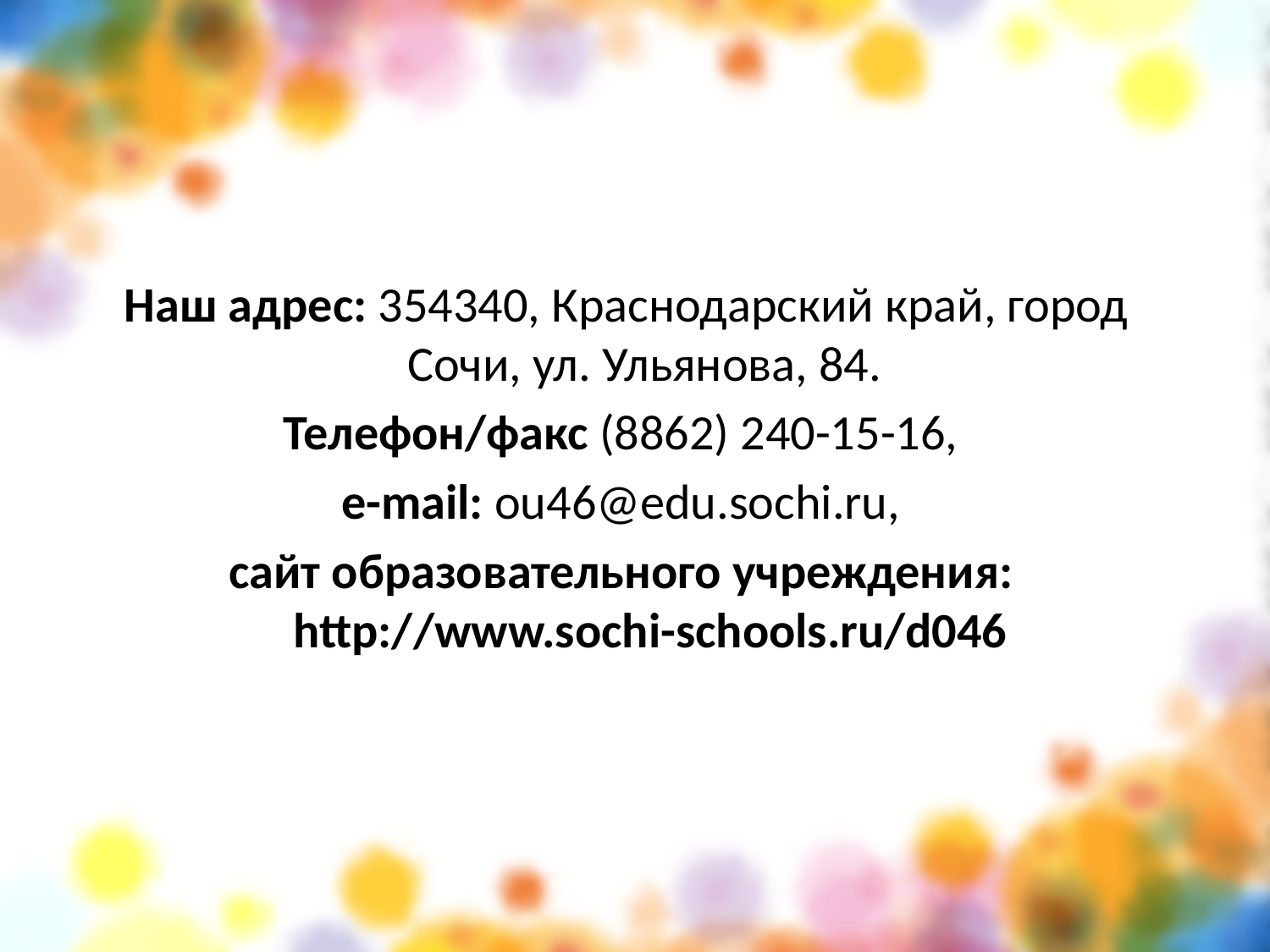

Наш адрес: 354340, Краснодарский край, город Сочи, ул. Ульянова, 84.
Телефон/факс (8862) 240-15-16,
e-mail: ou46@edu.sochi.ru,
сайт образовательного учреждения:  http://www.sochi-schools.ru/d046